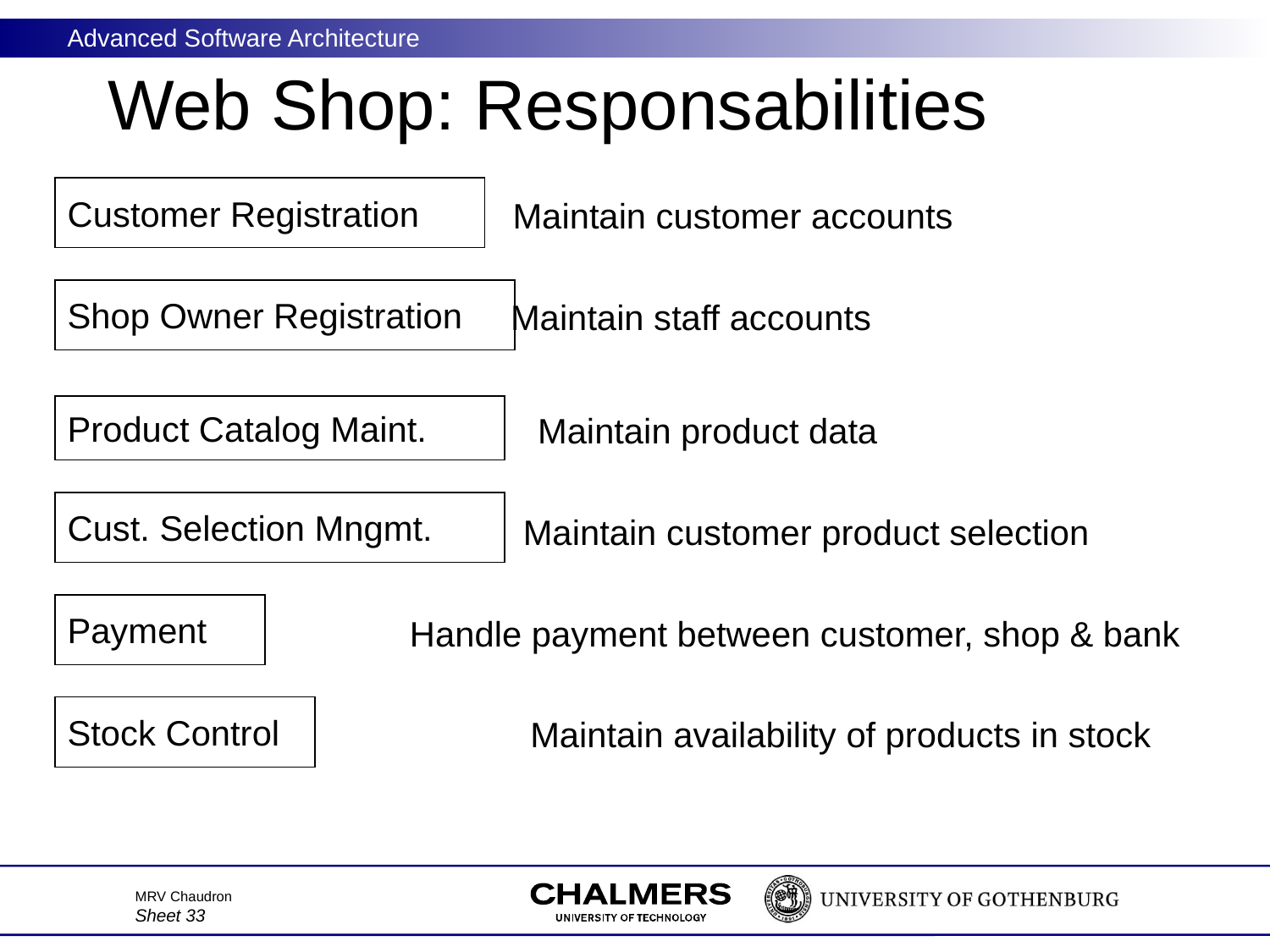

# Web Shop: Responsabilities
Customer Registration
Maintain customer accounts
Shop Owner Registration
Maintain staff accounts
Product Catalog Maint.
Maintain product data
Cust. Selection Mngmt.
Maintain customer product selection
Payment
Handle payment between customer, shop & bank
Stock Control
Maintain availability of products in stock
MRV Chaudron
Sheet 33